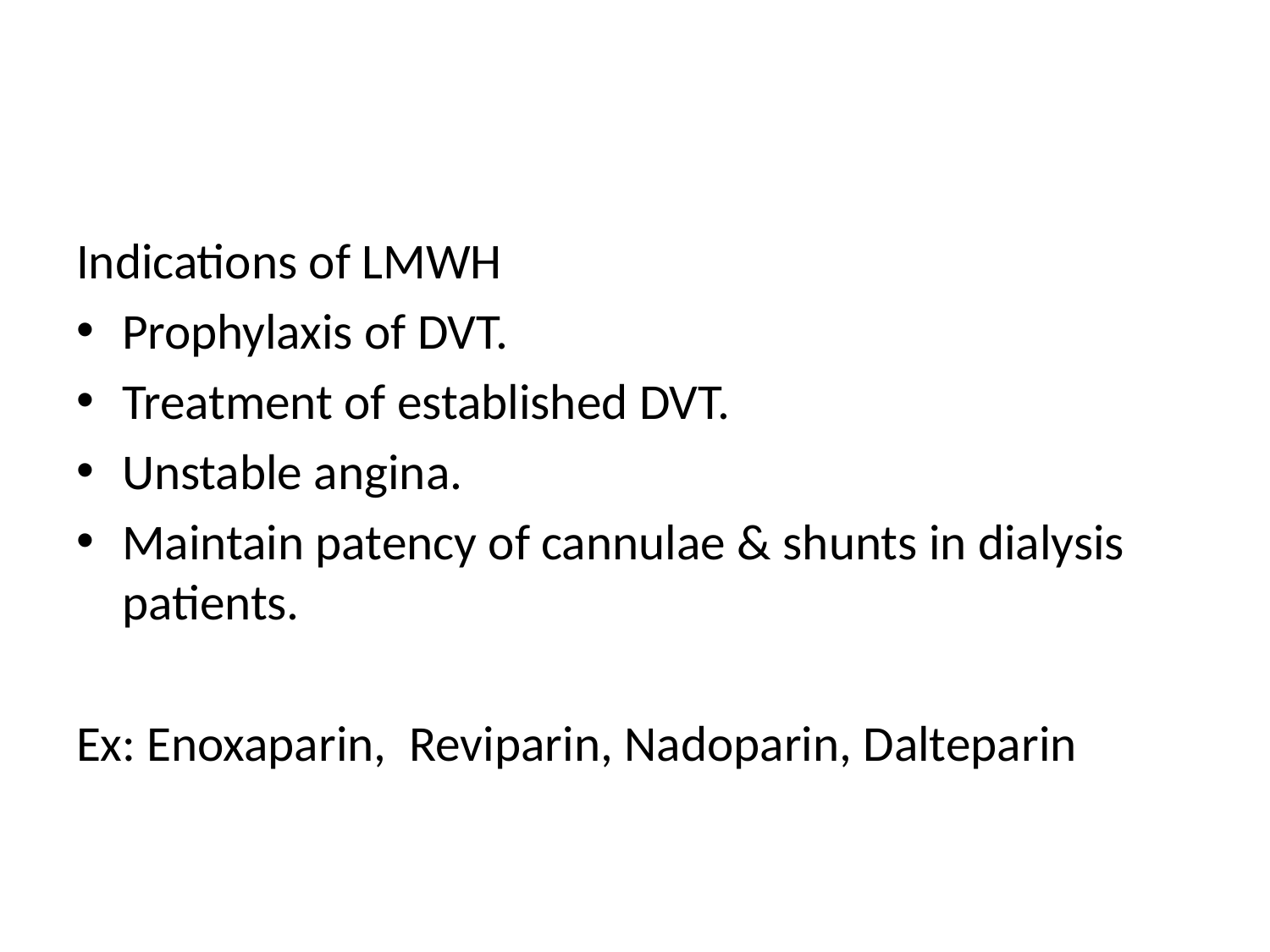

#
Indications of LMWH
Prophylaxis of DVT.
Treatment of established DVT.
Unstable angina.
Maintain patency of cannulae & shunts in dialysis patients.

Ex: Enoxaparin,  Reviparin, Nadoparin, Dalteparin